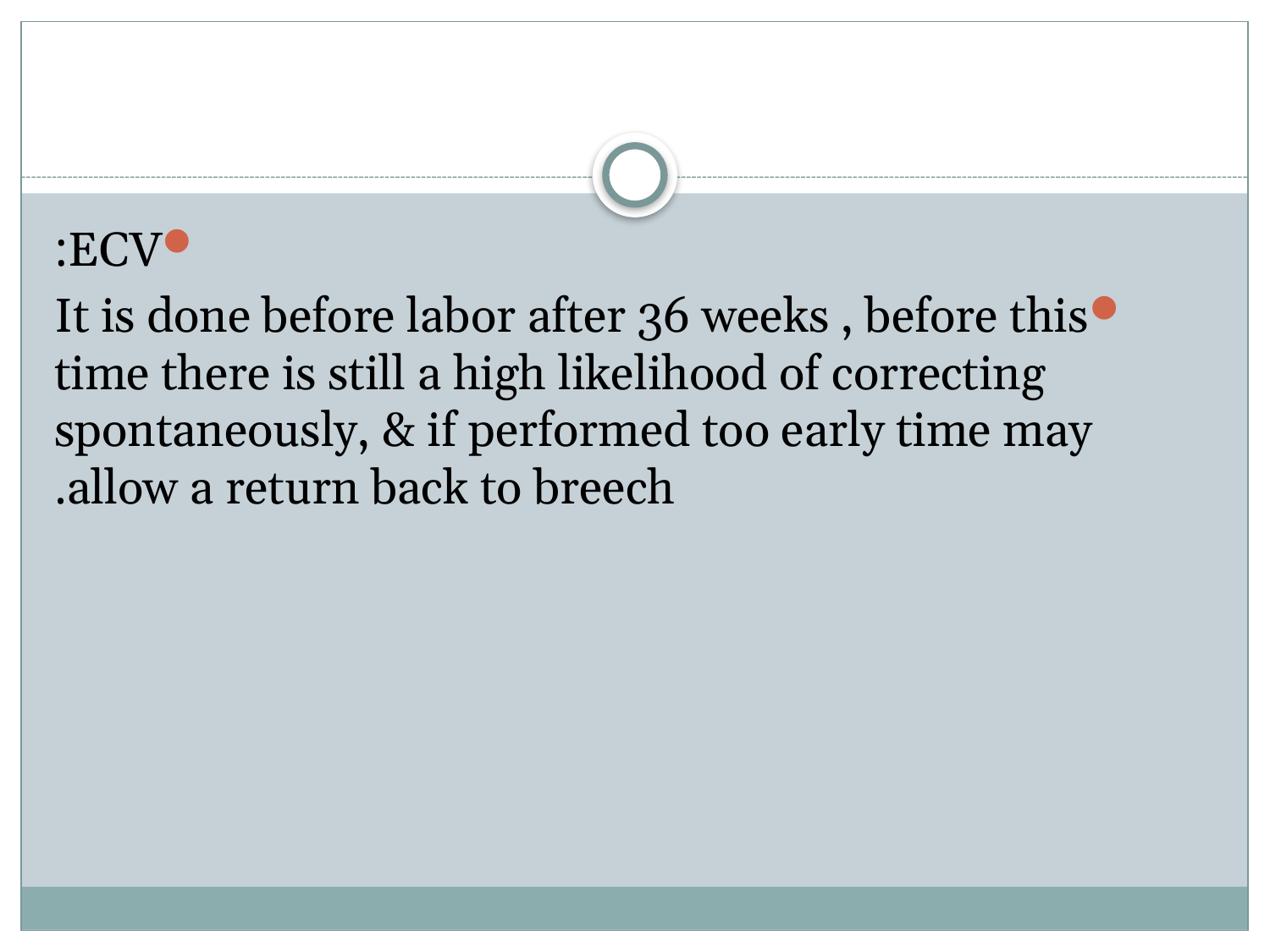

#
ECV:
It is done before labor after 36 weeks , before this time there is still a high likelihood of correcting spontaneously, & if performed too early time may allow a return back to breech.